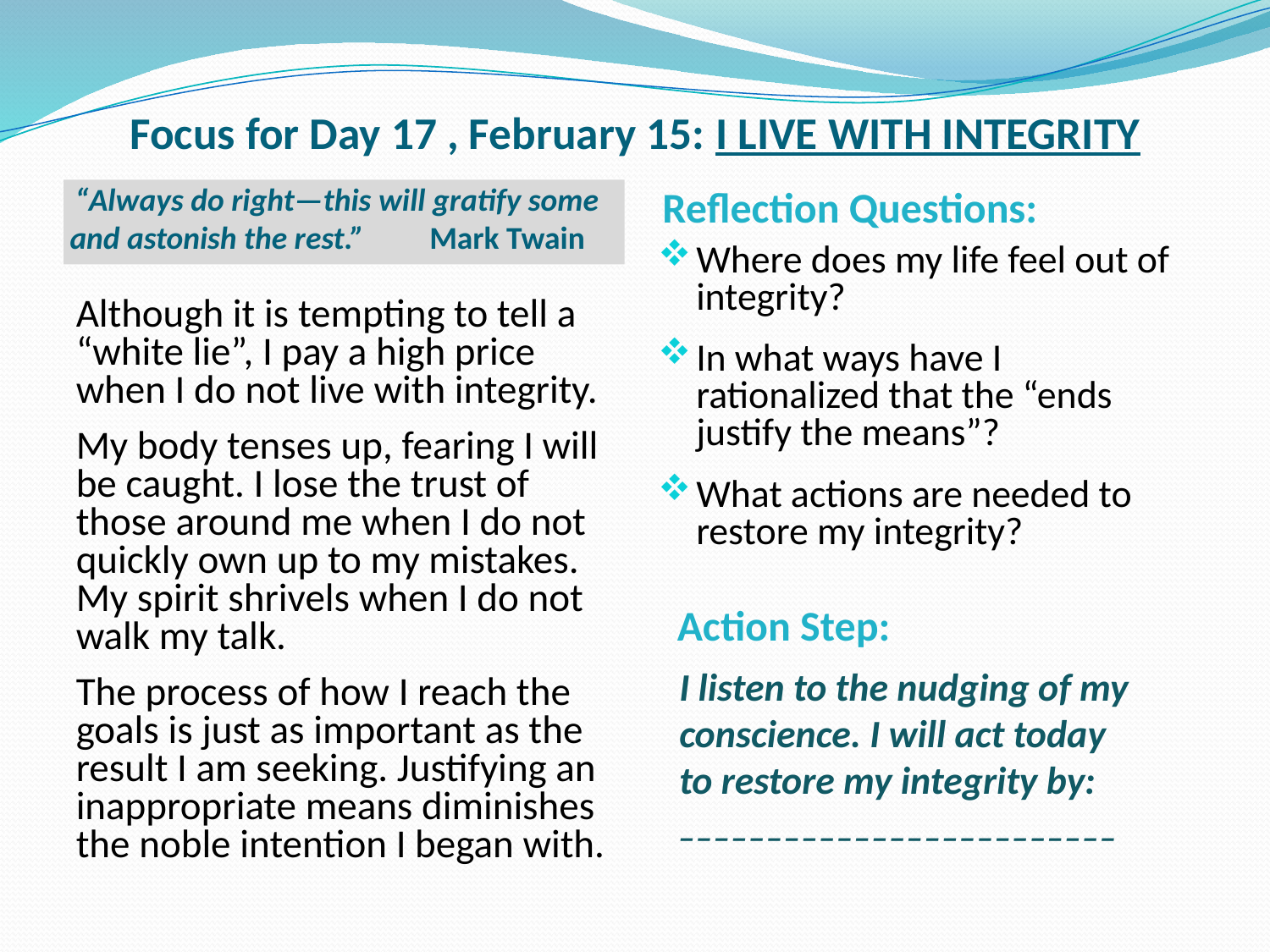

# Focus for Day 17 , February 15: I LIVE WITH INTEGRITY

Reflection Questions:

 “Always do right—this will gratify some and astonish the rest.”         Mark Twain

Where does my life feel out of integrity?

In what ways have I rationalized that the “ends justify the means”?

What actions are needed to restore my integrity?

Although it is tempting to tell a “white lie”, I pay a high price when I do not live with integrity.

My body tenses up, fearing I will be caught. I lose the trust of those around me when I do not quickly own up to my mistakes.  My spirit shrivels when I do not walk my talk.

The process of how I reach the goals is just as important as the result I am seeking. Justifying an inappropriate means diminishes the noble intention I began with.

  Action Step:

I listen to the nudging of my conscience. I will act today to restore my integrity by: _________________________